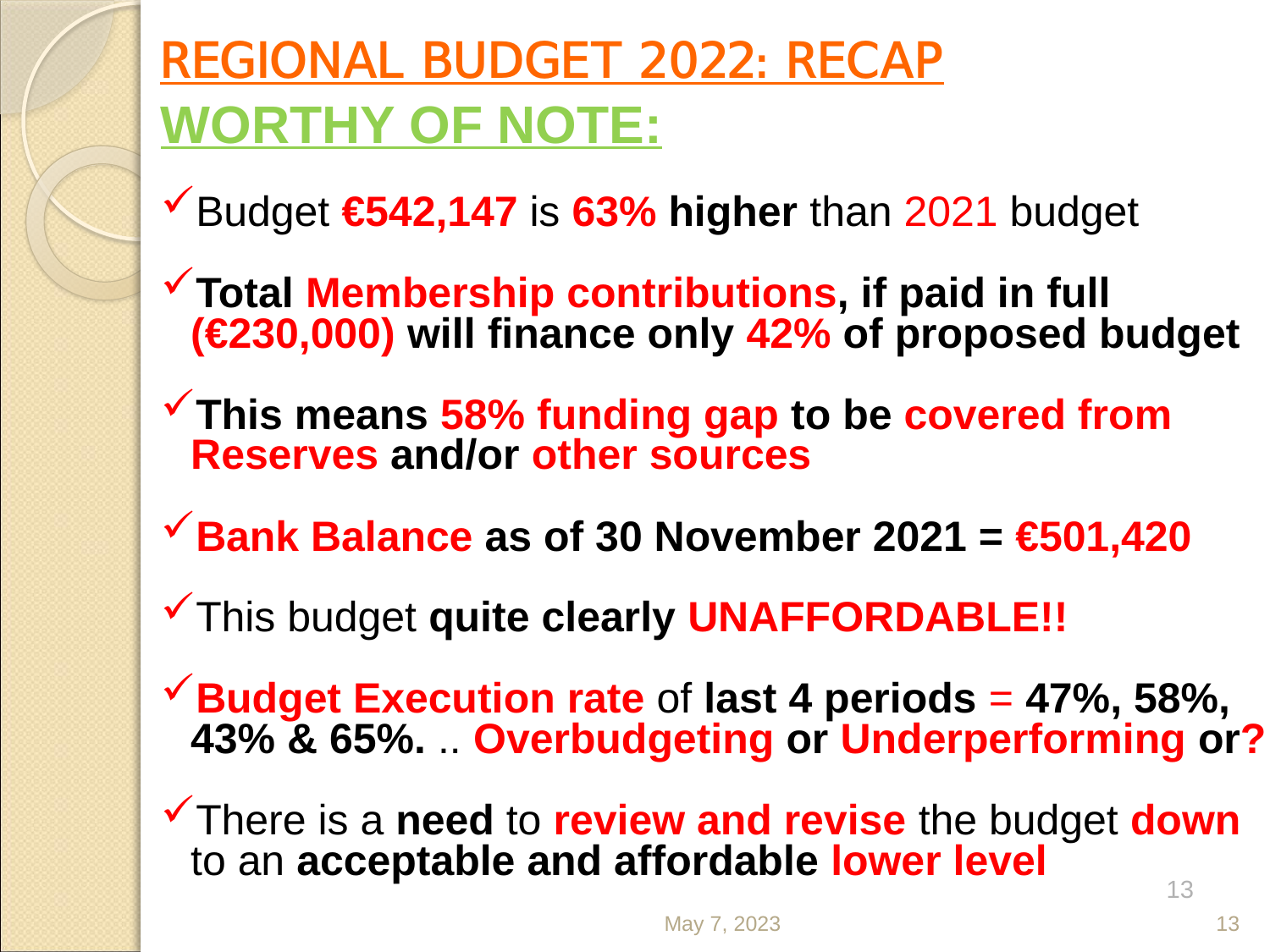

REGIONAL BUDGET 2022: RECAP
WORTHY OF NOTE:

Budget €542,147 is 63% higher than 2021 budget

Total Membership contributions, if paid in full (€230,000) will finance only 42% of proposed budget

This means 58% funding gap to be covered from Reserves and/or other sources

Bank Balance as of 30 November 2021 = €501,420

This budget quite clearly UNAFFORDABLE!!

Budget Execution rate of last 4 periods = 47%, 58%, 43% & 65%. .. Overbudgeting or Underperforming or?

There is a need to review and revise the budget down to an acceptable and affordable lower level

13
May 7, 2023
13